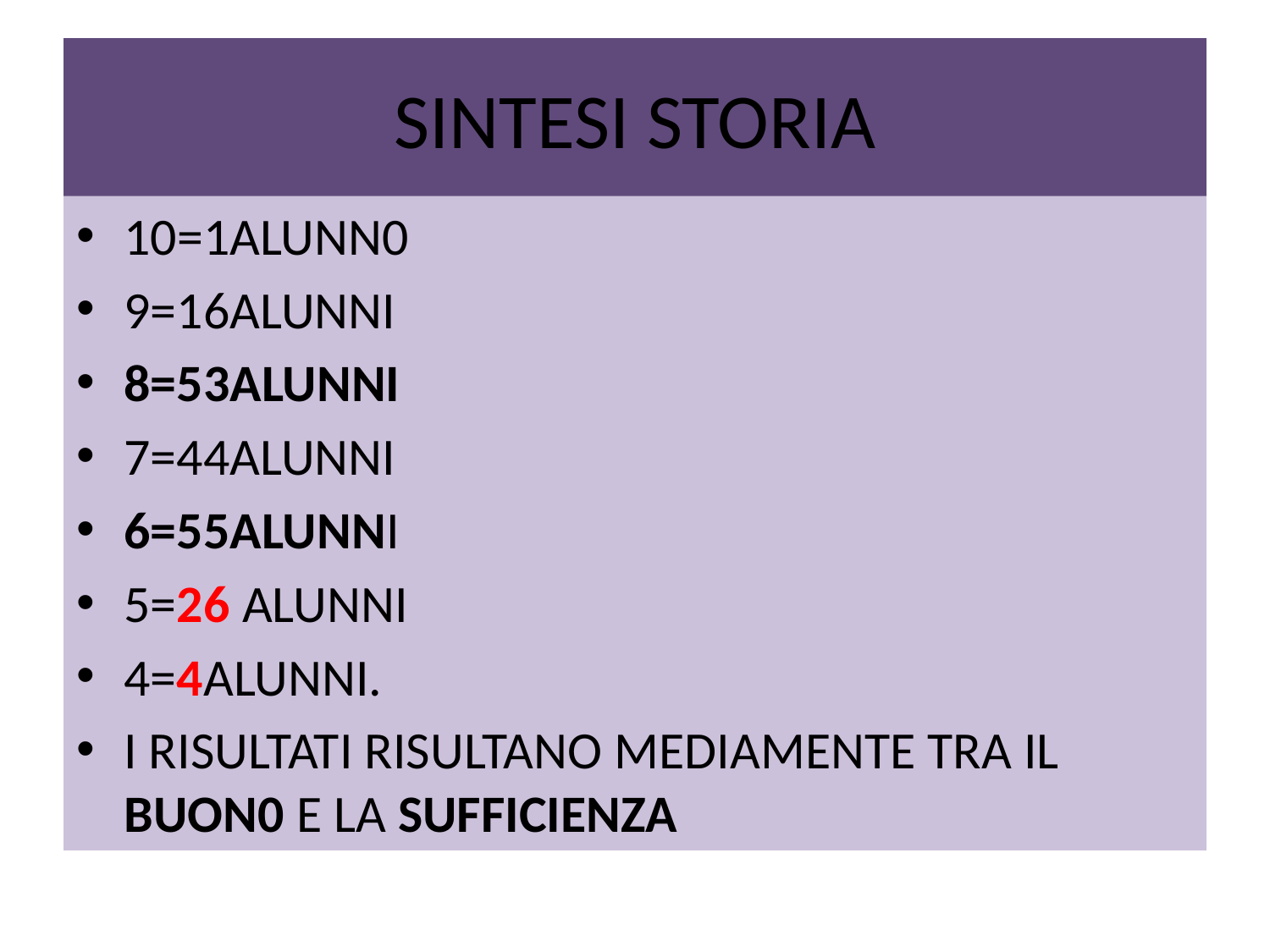

# SINTESI STORIA
10=1ALUNN0
9=16ALUNNI
8=53ALUNNI
7=44ALUNNI
6=55ALUNNI
5=26 ALUNNI
4=4ALUNNI.
I RISULTATI RISULTANO MEDIAMENTE TRA IL BUON0 E LA SUFFICIENZA